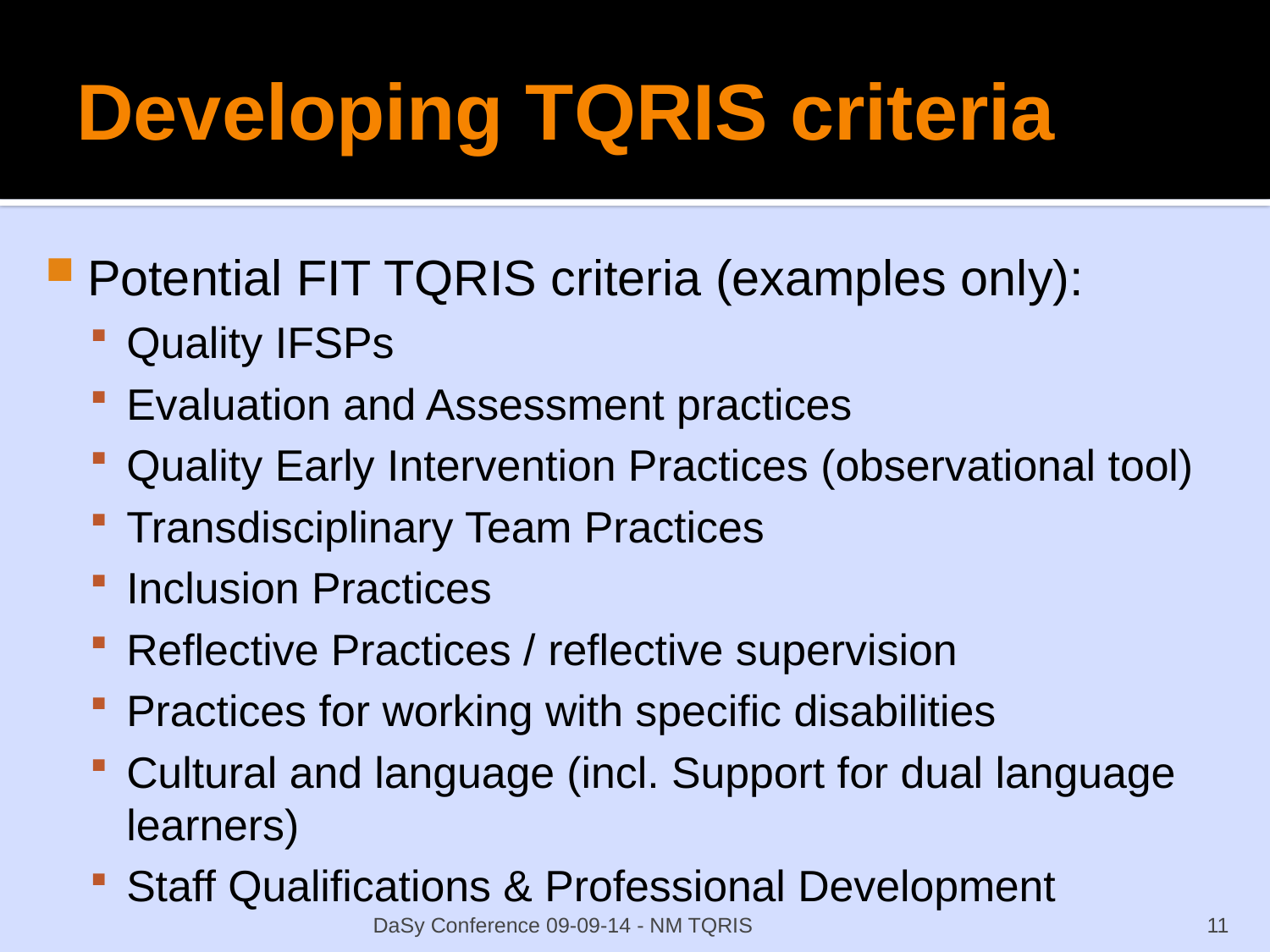

# Developing TQRIS criteria
Potential FIT TQRIS criteria (examples only):
Quality IFSPs
Evaluation and Assessment practices
Quality Early Intervention Practices (observational tool)
Transdisciplinary Team Practices
Inclusion Practices
Reflective Practices / reflective supervision
Practices for working with specific disabilities
Cultural and language (incl. Support for dual language learners)
Staff Qualifications & Professional Development

DaSy Conference 09-09-14 - NM TQRIS
11